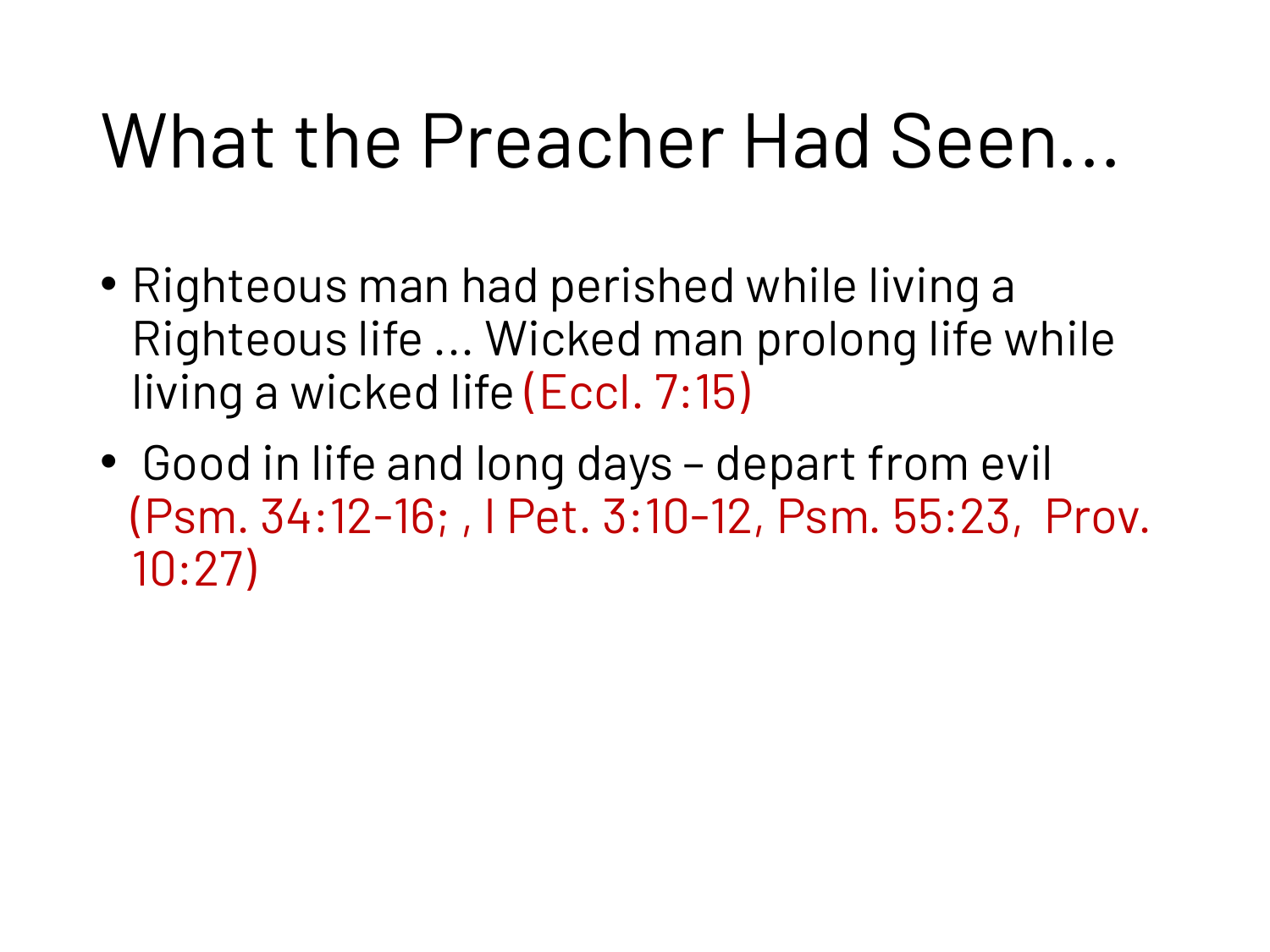

# What the Preacher Had Seen...
Righteous man had perished while living a Righteous life ... Wicked man prolong life while living a wicked life (Eccl. 7:15)
 Good in life and long days – depart from evil         (Psm. 34:12-16; , I Pet. 3:10-12, Psm. 55:23,  Prov. 10:27)